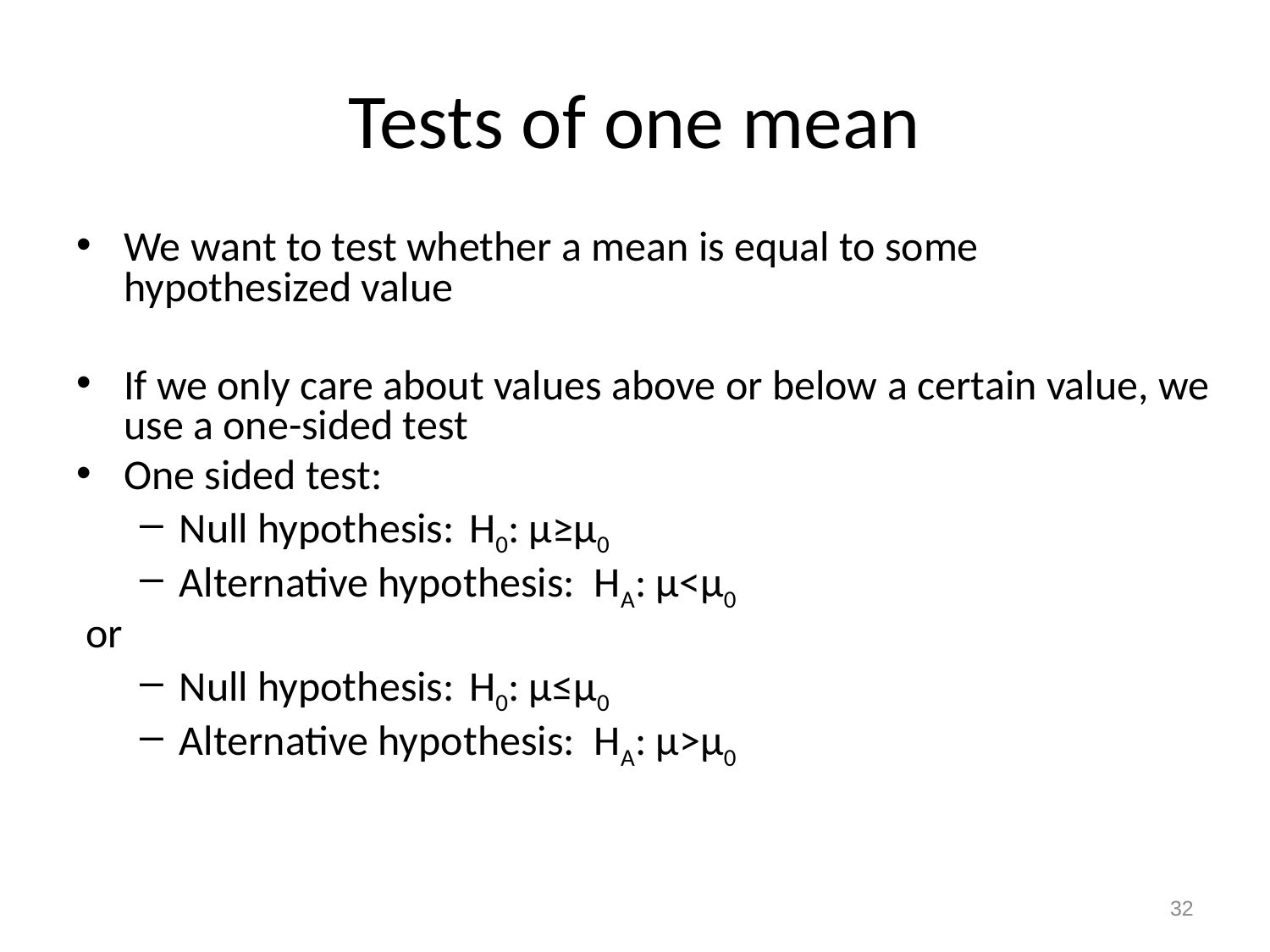

# Tests of one mean
We want to test whether a mean is equal to some hypothesized value

If we only care about values above or below a certain value, we use a one-sided test
One sided test:
Null hypothesis:  H0: μ≥μ0
Alternative hypothesis:  HA: μ<μ0
 or
Null hypothesis:  H0: μ≤μ0
Alternative hypothesis:  HA: μ>μ0

32